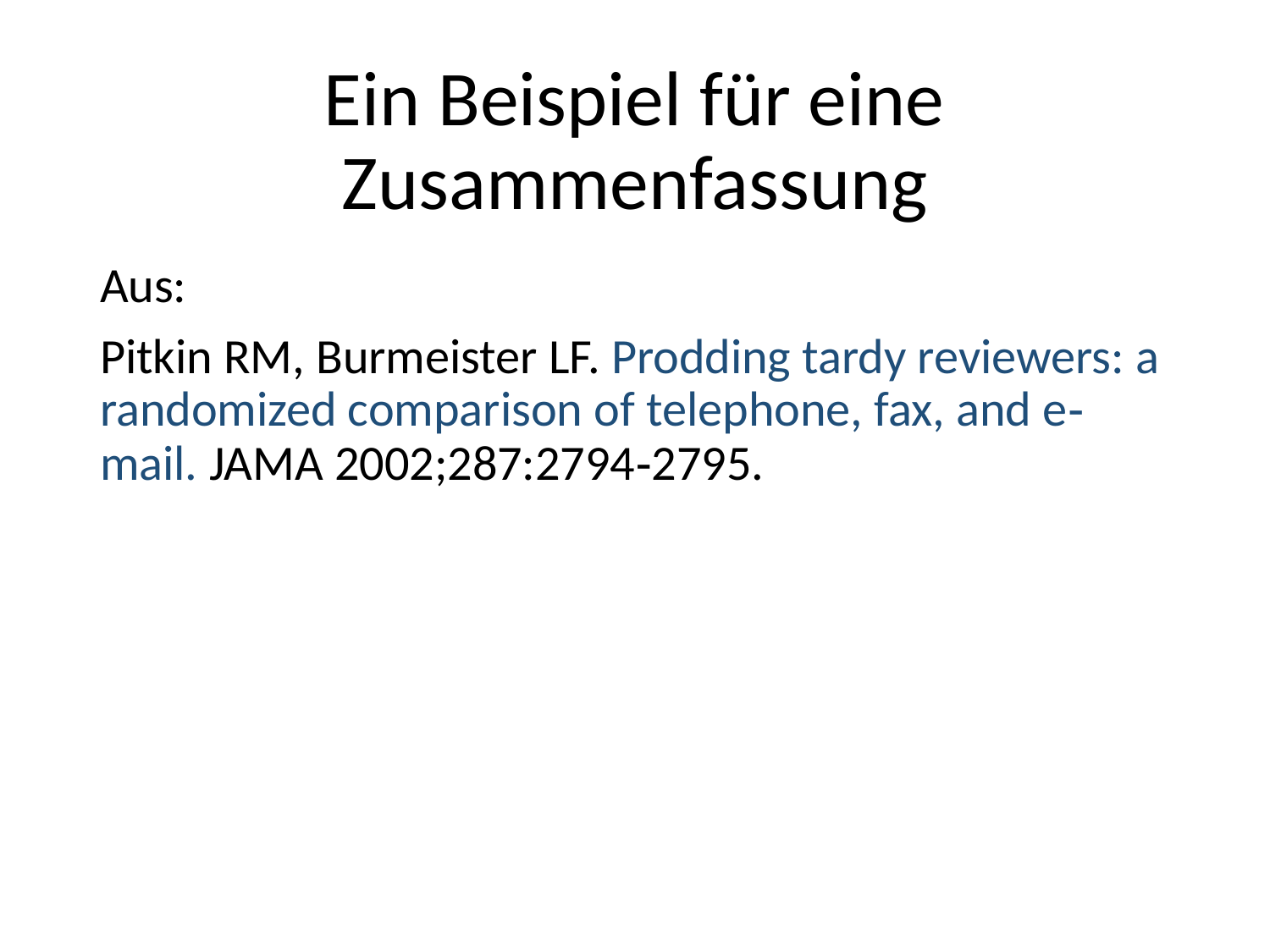

# Ein Beispiel für eine Zusammenfassung
Aus:
Pitkin RM, Burmeister LF. Prodding tardy reviewers: a randomized comparison of telephone, fax, and e‐mail. JAMA 2002;287:2794‐2795.